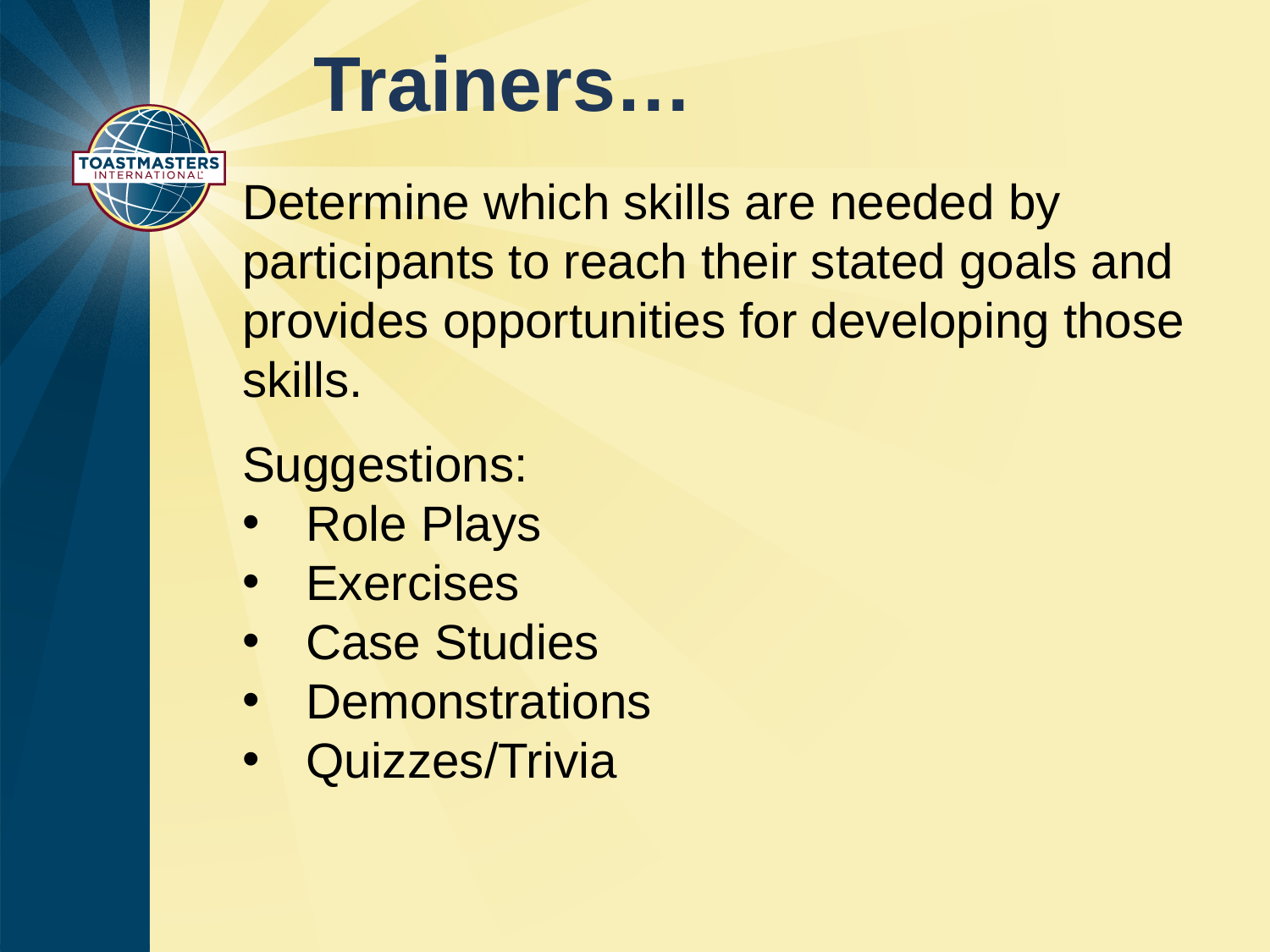

# Trainers…
Determine which skills are needed by participants to reach their stated goals and provides opportunities for developing those skills.

Suggestions:
Role Plays
Exercises
Case Studies
Demonstrations
Quizzes/Trivia